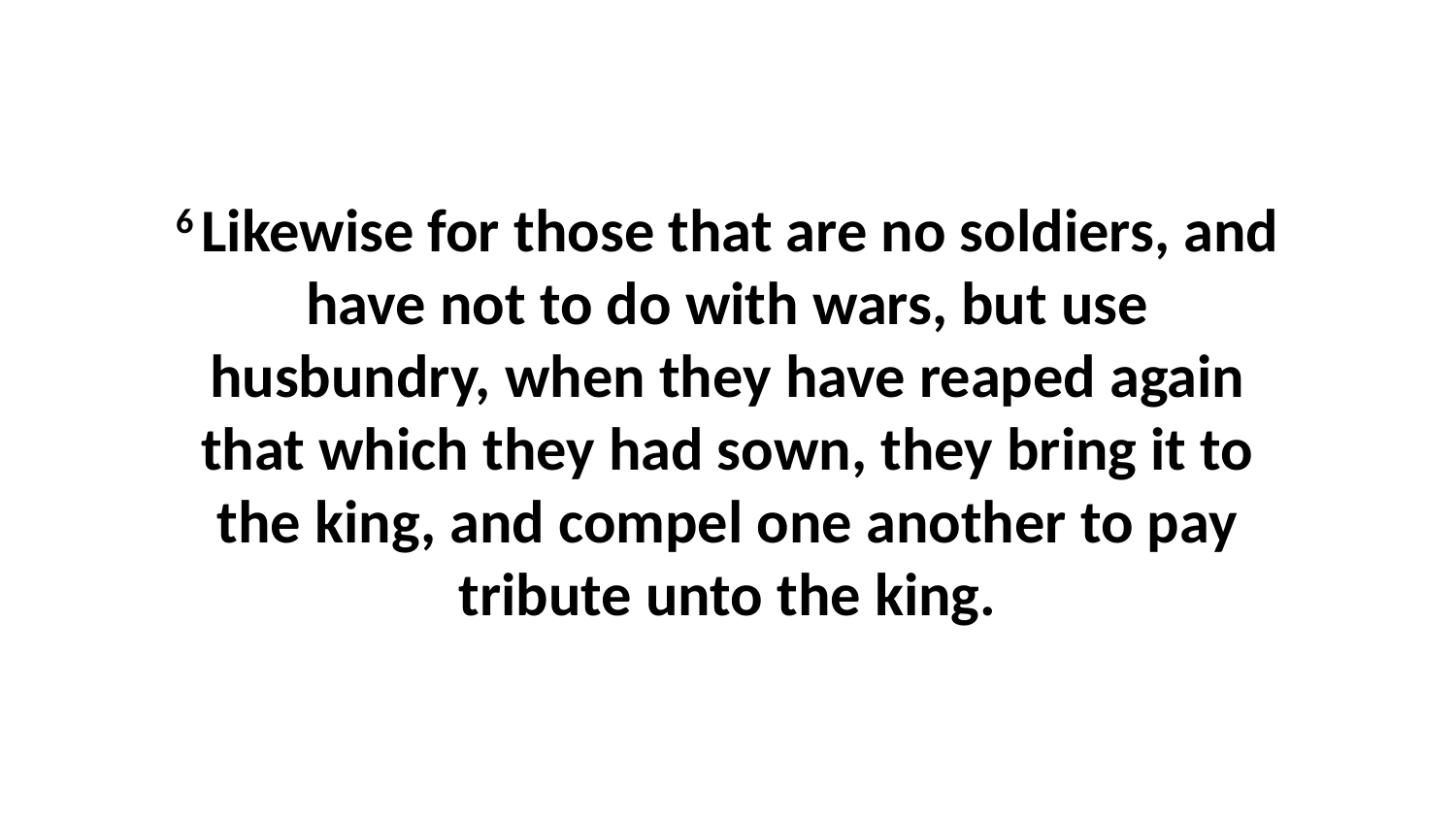

6 Likewise for those that are no soldiers, and have not to do with wars, but use husbundry, when they have reaped again that which they had sown, they bring it to the king, and compel one another to pay tribute unto the king.